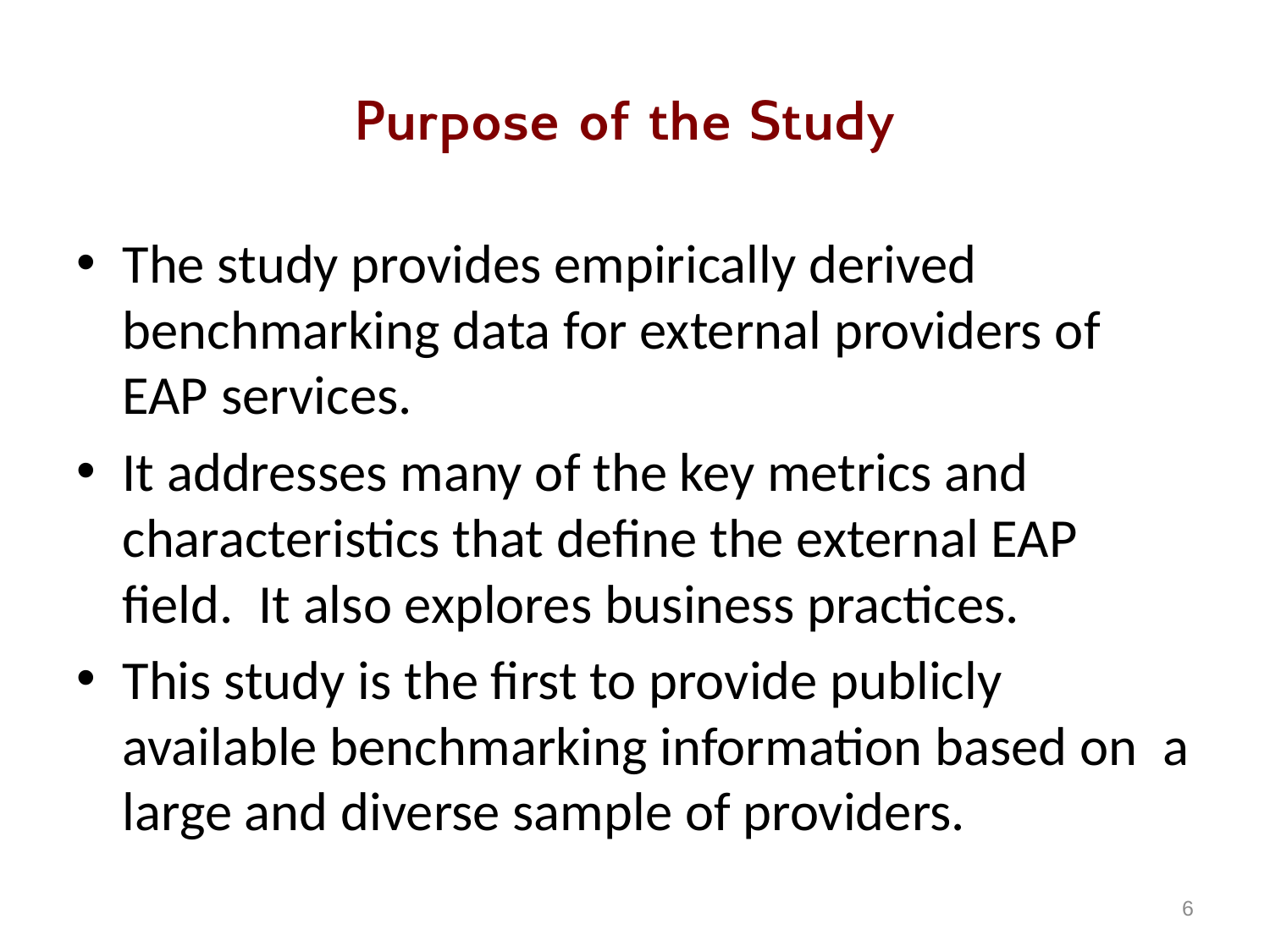

# Purpose of the Study
The study provides empirically derived benchmarking data for external providers of EAP services.
It addresses many of the key metrics and characteristics that define the external EAP field.  It also explores business practices.
This study is the first to provide publicly available benchmarking information based on  a large and diverse sample of providers.
6